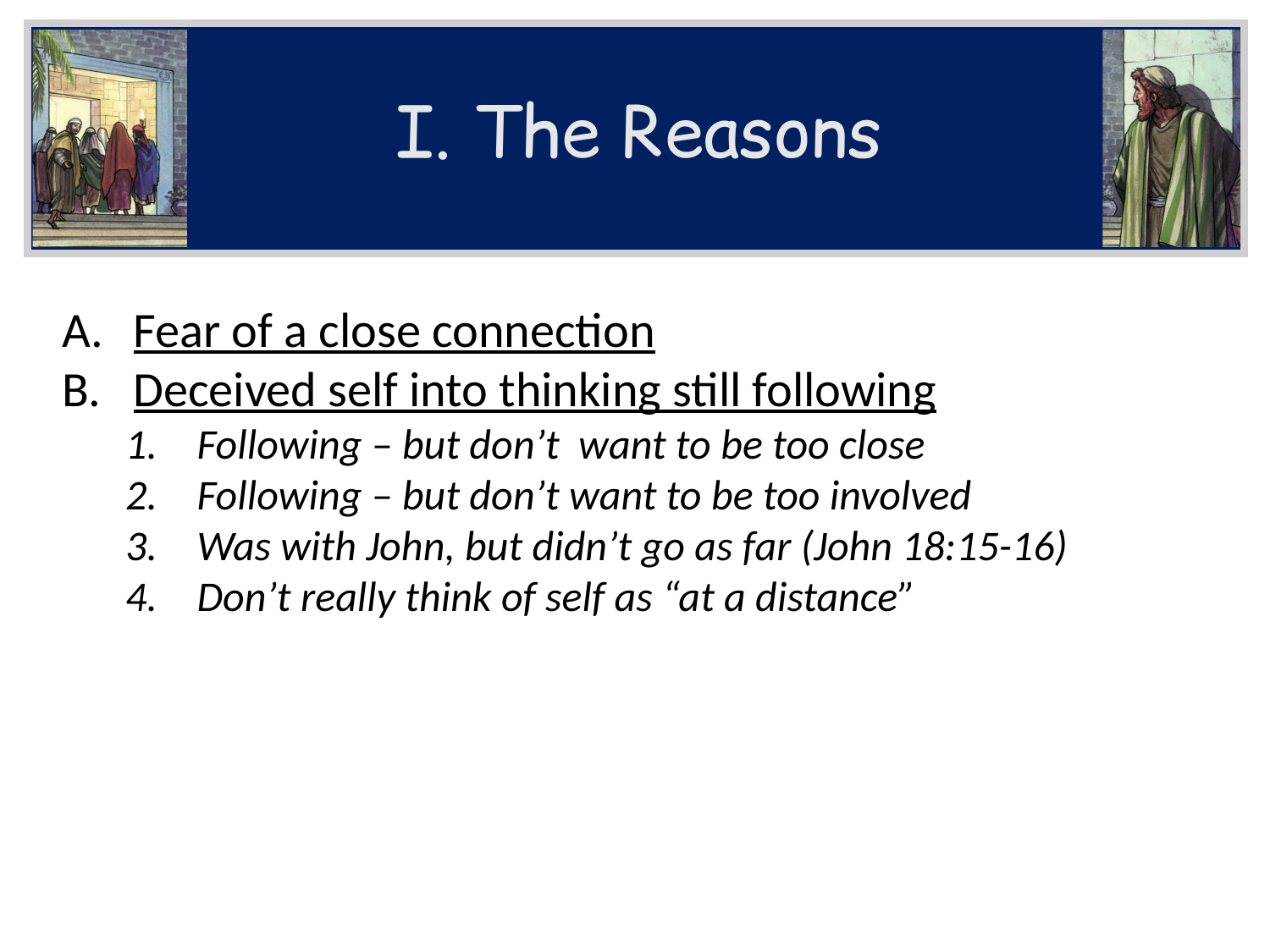

The Reasons
Fear of a close connection
Deceived self into thinking still following
Following – but don’t  want to be too close
Following – but don’t want to be too involved
Was with John, but didn’t go as far (John 18:15-16)
Don’t really think of self as “at a distance”